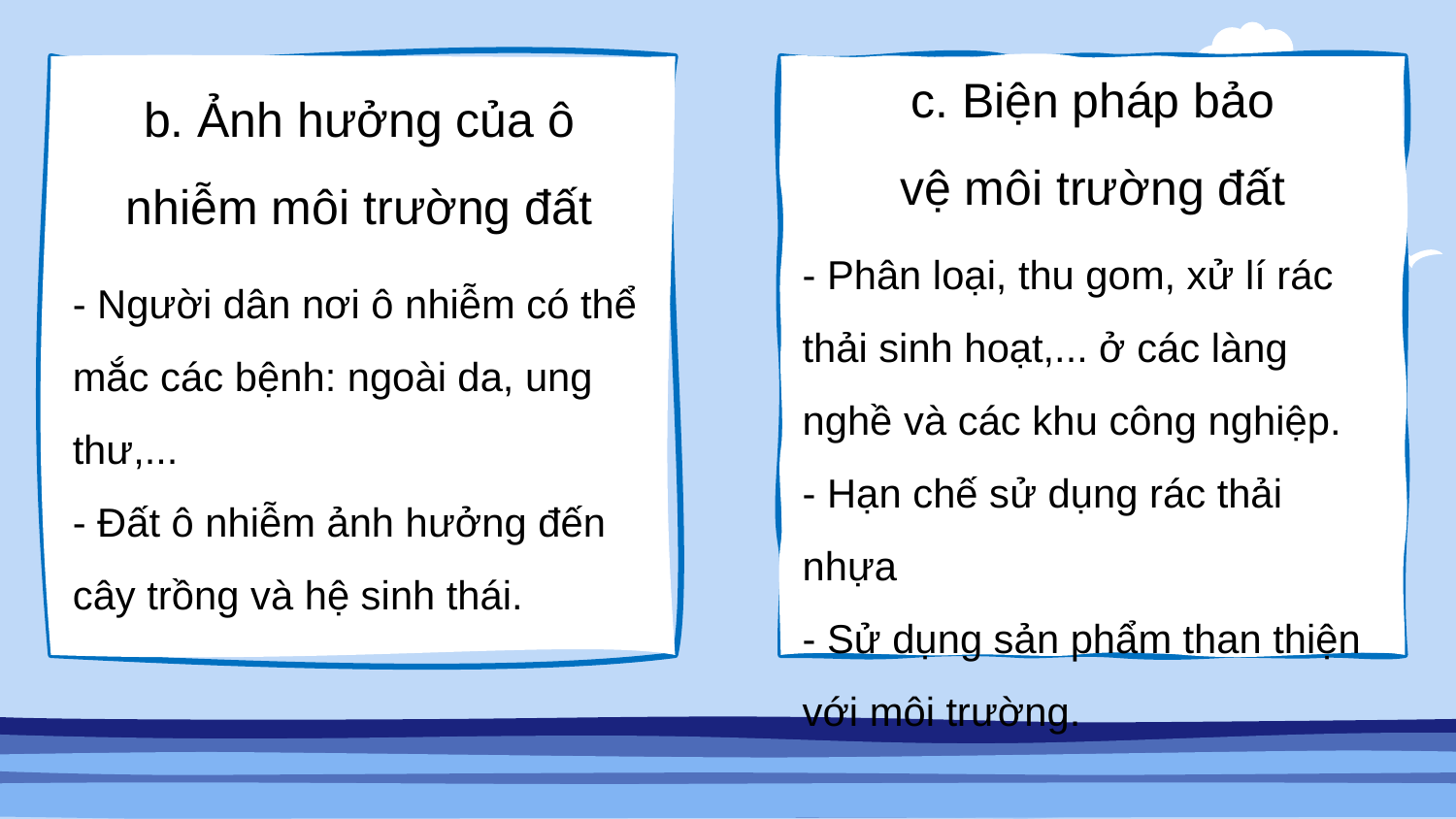

c. Biện pháp bảo vệ môi trường đất
b. Ảnh hưởng của ô nhiễm môi trường đất

- Phân loại, thu gom, xử lí rác thải sinh hoạt,... ở các làng nghề và các khu công nghiệp.
- Hạn chế sử dụng rác thải nhựa
- Sử dụng sản phẩm than thiện với môi trường.
- Người dân nơi ô nhiễm có thể mắc các bệnh: ngoài da, ung thư,...
- Đất ô nhiễm ảnh hưởng đến cây trồng và hệ sinh thái.